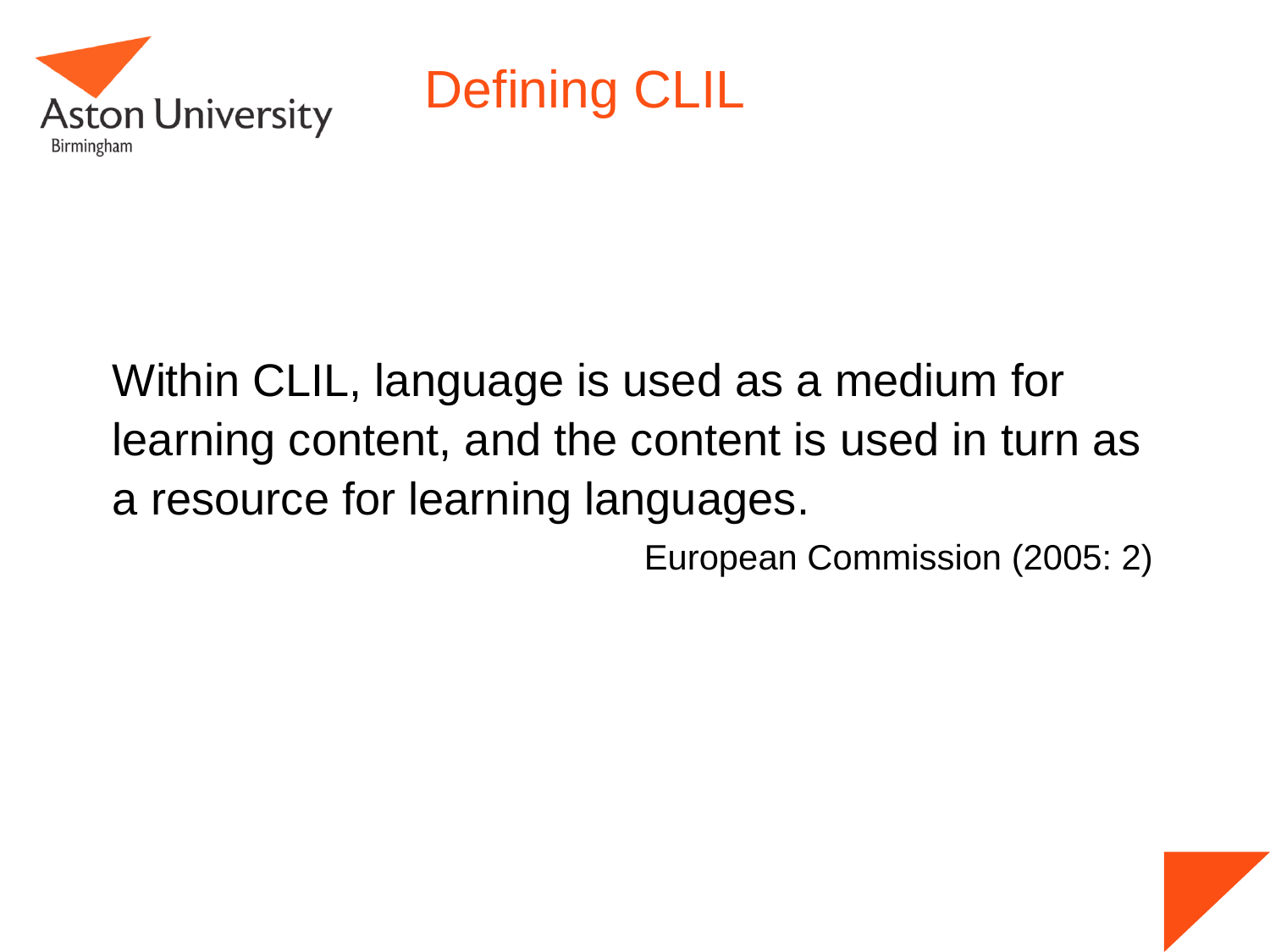

# Defining CLIL
	Within CLIL, language is used as a medium for learning content, and the content is used in turn as a resource for learning languages.
European Commission (2005: 2)